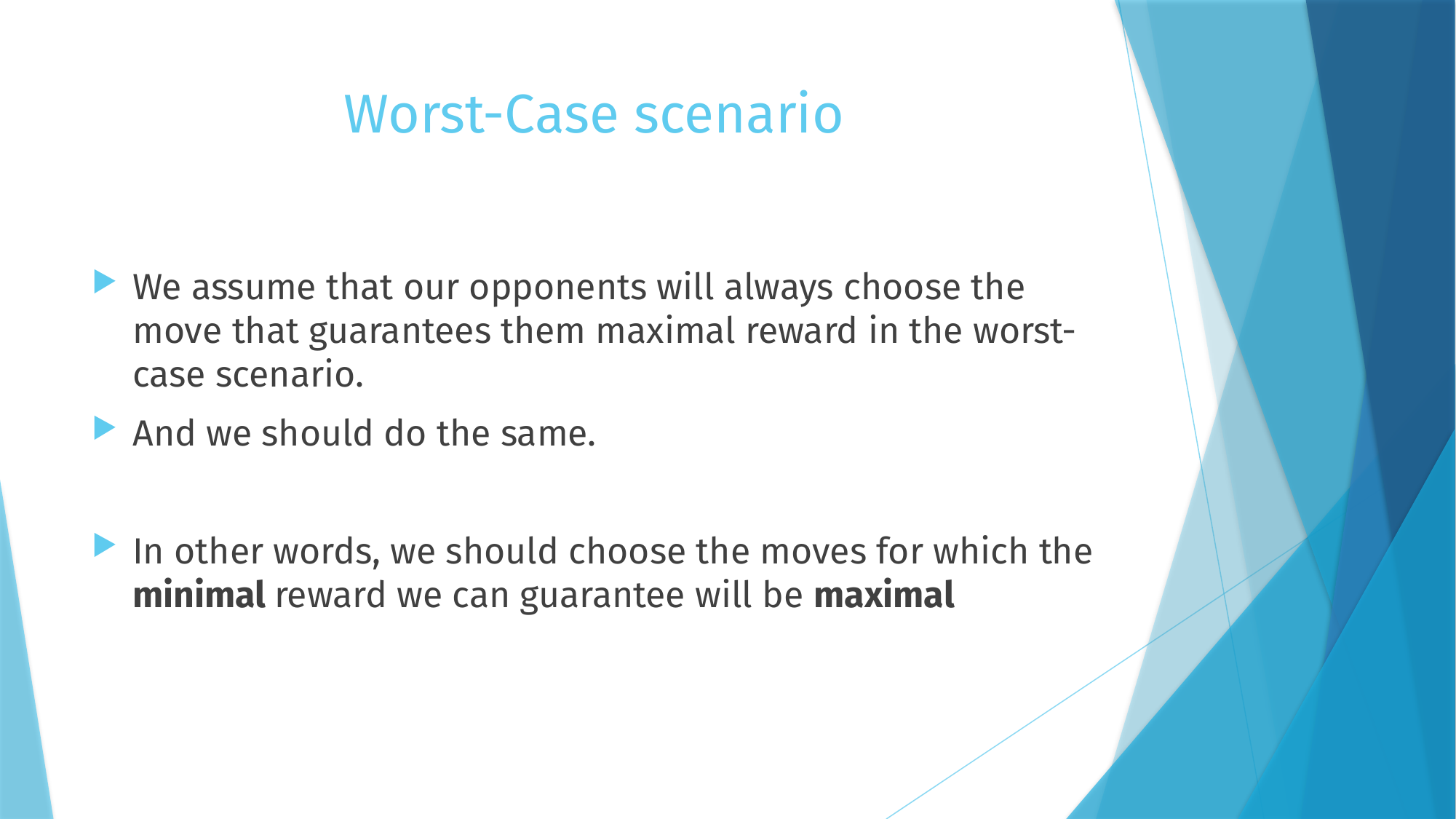

# Worst-Case scenario
We assume that our opponents will always choose the move that guarantees them maximal reward in the worst-case scenario.
And we should do the same.

In other words, we should choose the moves for which the minimal reward we can guarantee will be maximal